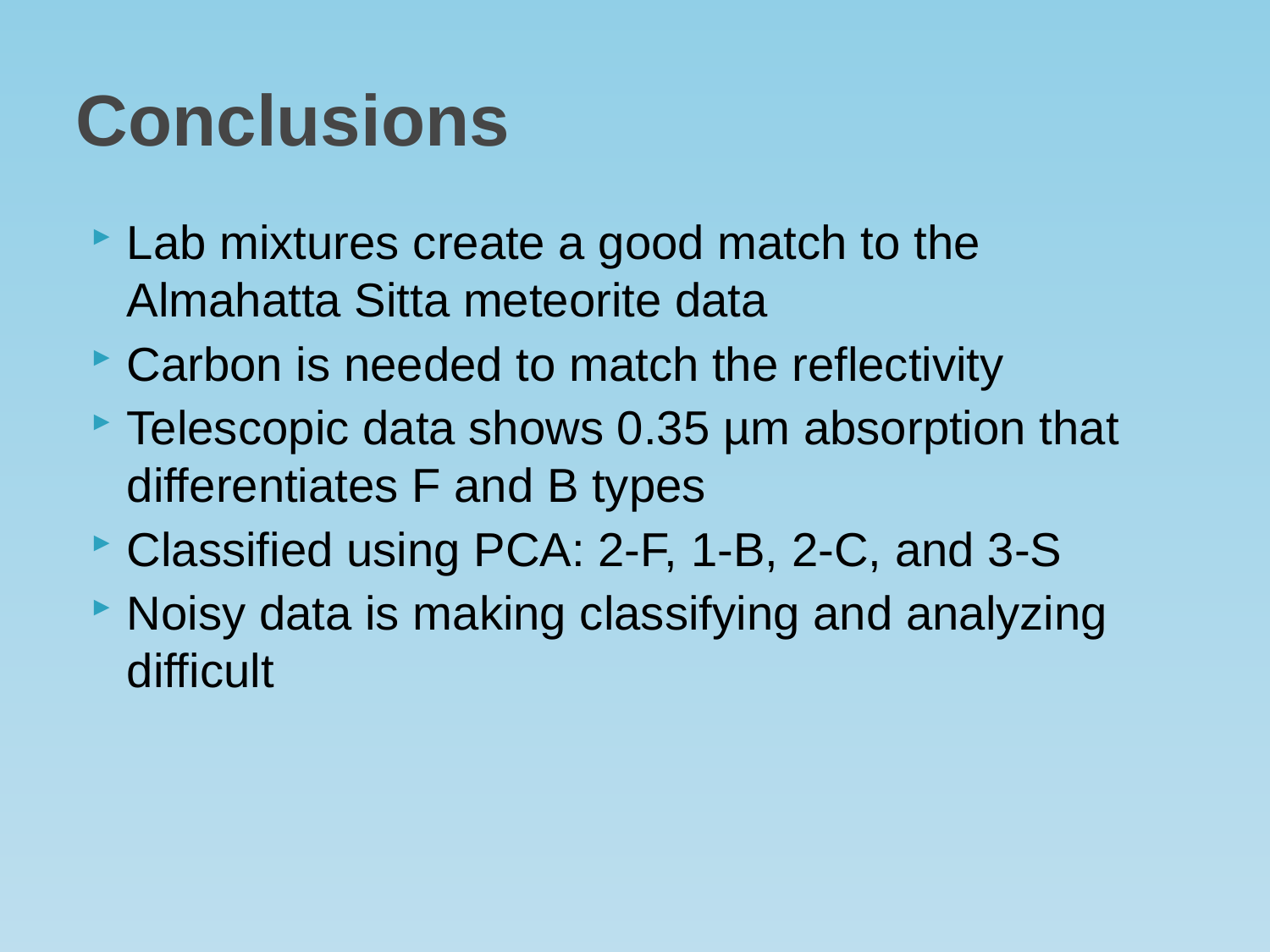

# Conclusions
Lab mixtures create a good match to the Almahatta Sitta meteorite data
Carbon is needed to match the reflectivity
Telescopic data shows 0.35 µm absorption that differentiates F and B types
Classified using PCA: 2-F, 1-B, 2-C, and 3-S
Noisy data is making classifying and analyzing difficult